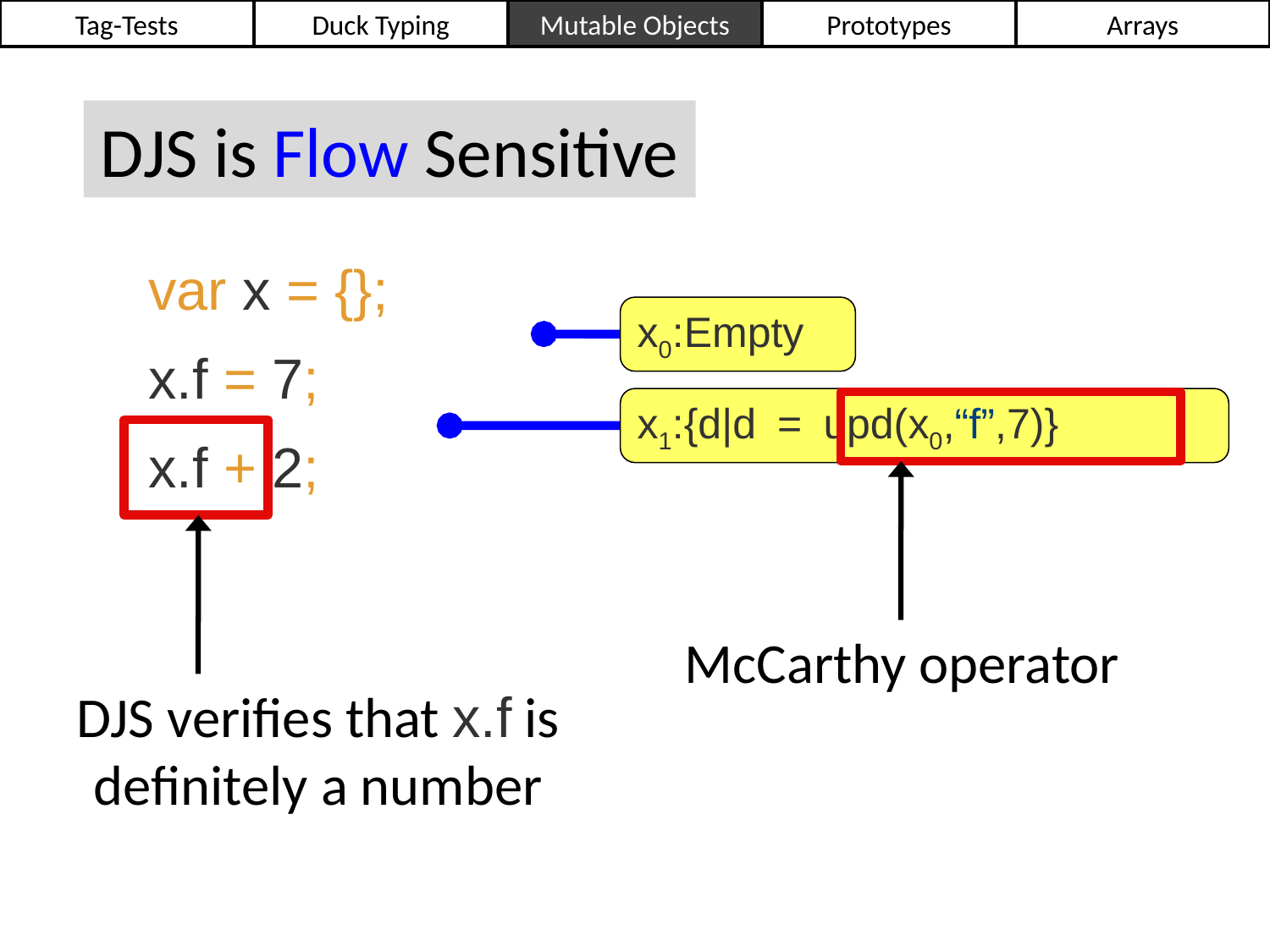

Tag-Tests
Duck Typing
Mutable Objects
Prototypes
Arrays
DJS is Flow Sensitive
var x = {};
x.f = 7;
x.f + 2;
x0:Empty
x1:{d|d = upd(x0,“f”,7)}

McCarthy operator

DJS verifies that x.f is definitely a number
40